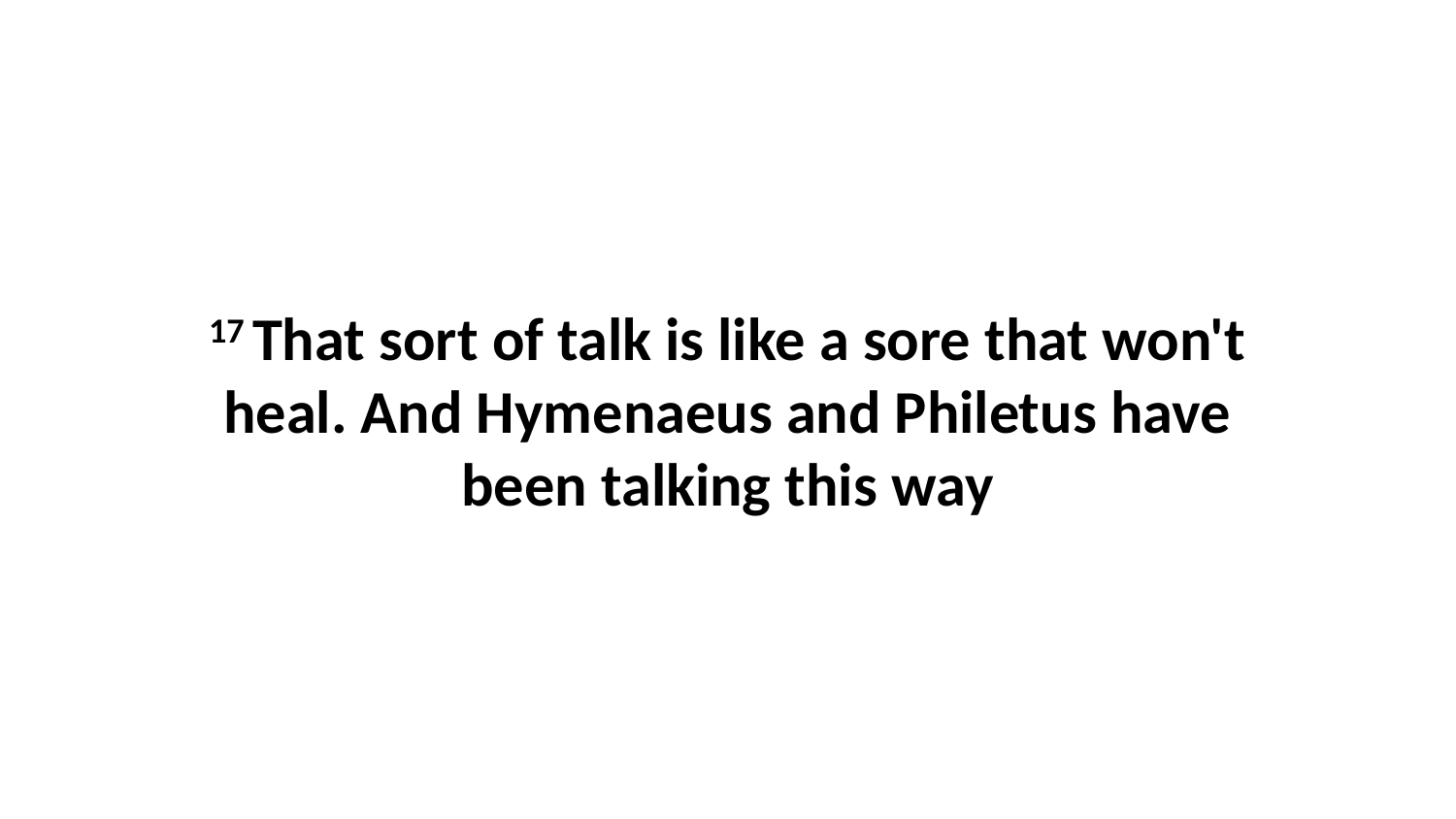

17 That sort of talk is like a sore that won't heal. And Hymenaeus and Philetus have been talking this way